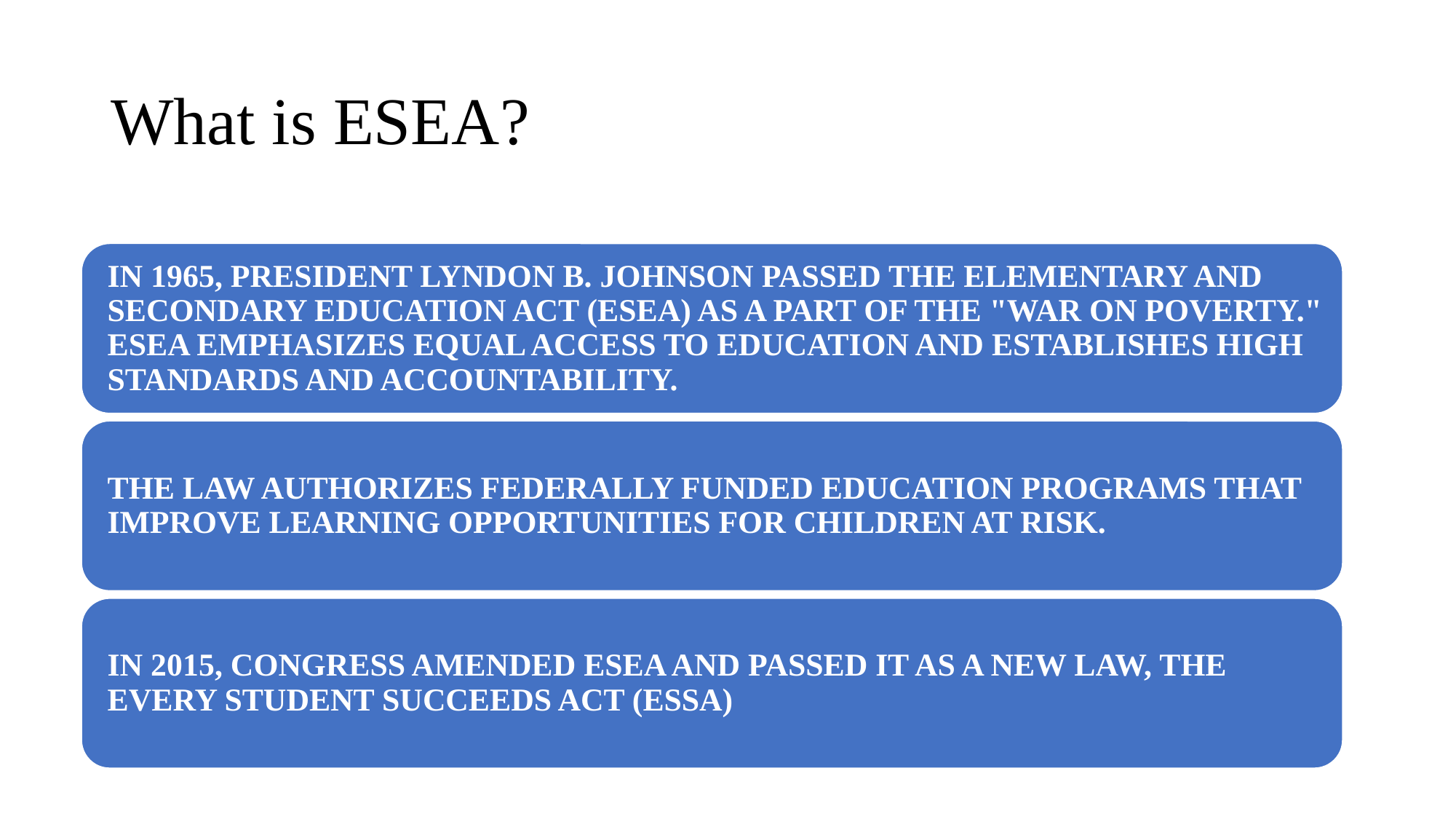

# What is ESEA?
IN 1965, PRESIDENT LYNDON B. JOHNSON PASSED THE ELEMENTARY AND SECONDARY EDUCATION ACT (ESEA) AS A PART OF THE "WAR ON POVERTY." ESEA EMPHASIZES EQUAL ACCESS TO EDUCATION AND ESTABLISHES HIGH STANDARDS AND ACCOUNTABILITY.
THE LAW AUTHORIZES FEDERALLY FUNDED EDUCATION PROGRAMS THAT IMPROVE LEARNING OPPORTUNITIES FOR CHILDREN AT RISK.
IN 2015, CONGRESS AMENDED ESEA AND PASSED IT AS A NEW LAW, THE EVERY STUDENT SUCCEEDS ACT (ESSA)